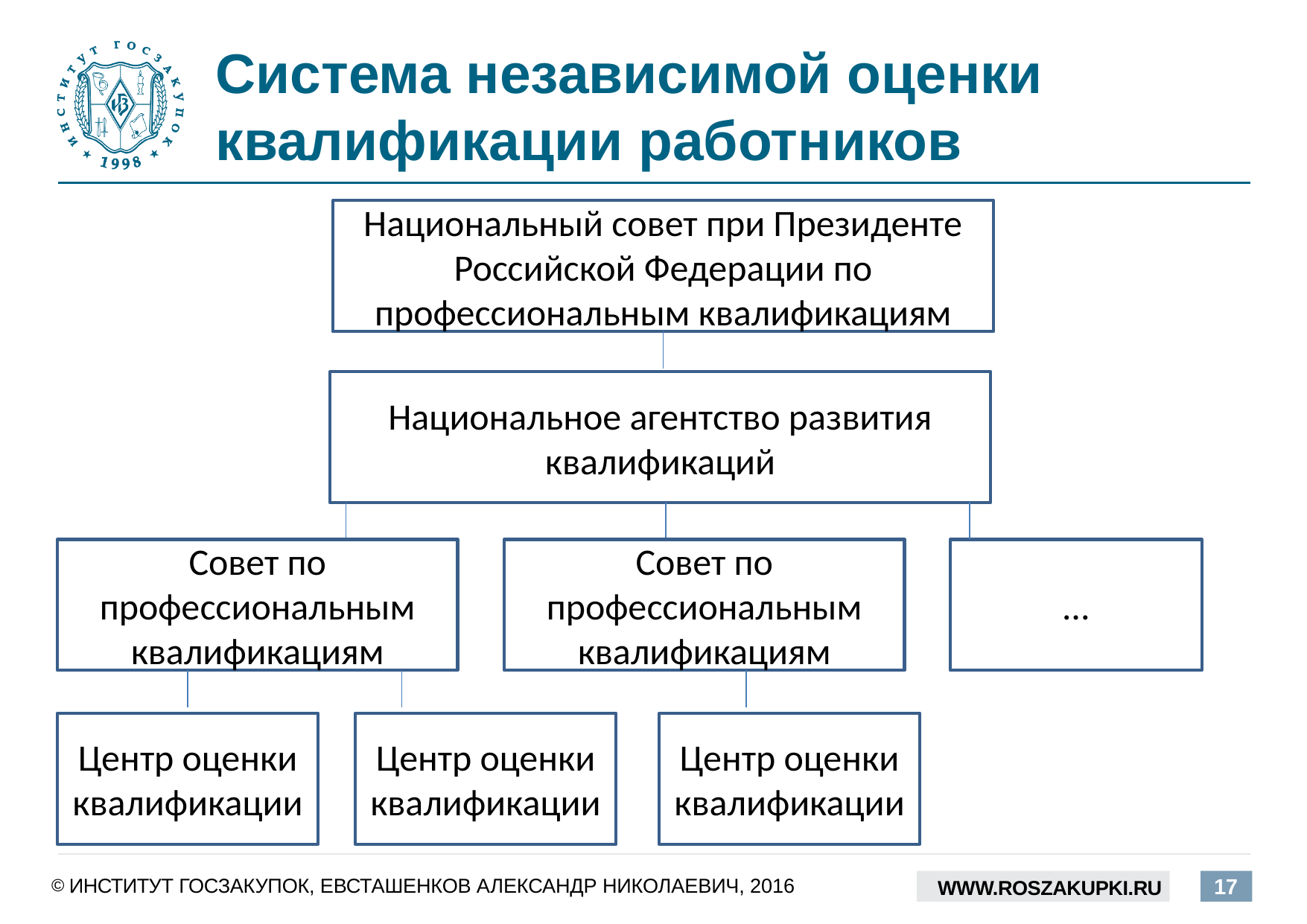

# Система независимой оценки квалификации работников
Национальный совет при Президенте Российской Федерации по профессиональным квалификациям
Национальное агентство развития квалификаций
Совет по профессиональным квалификациям
Совет по профессиональным квалификациям
…
Центр оценки квалификации
Центр оценки квалификации
Центр оценки квалификации